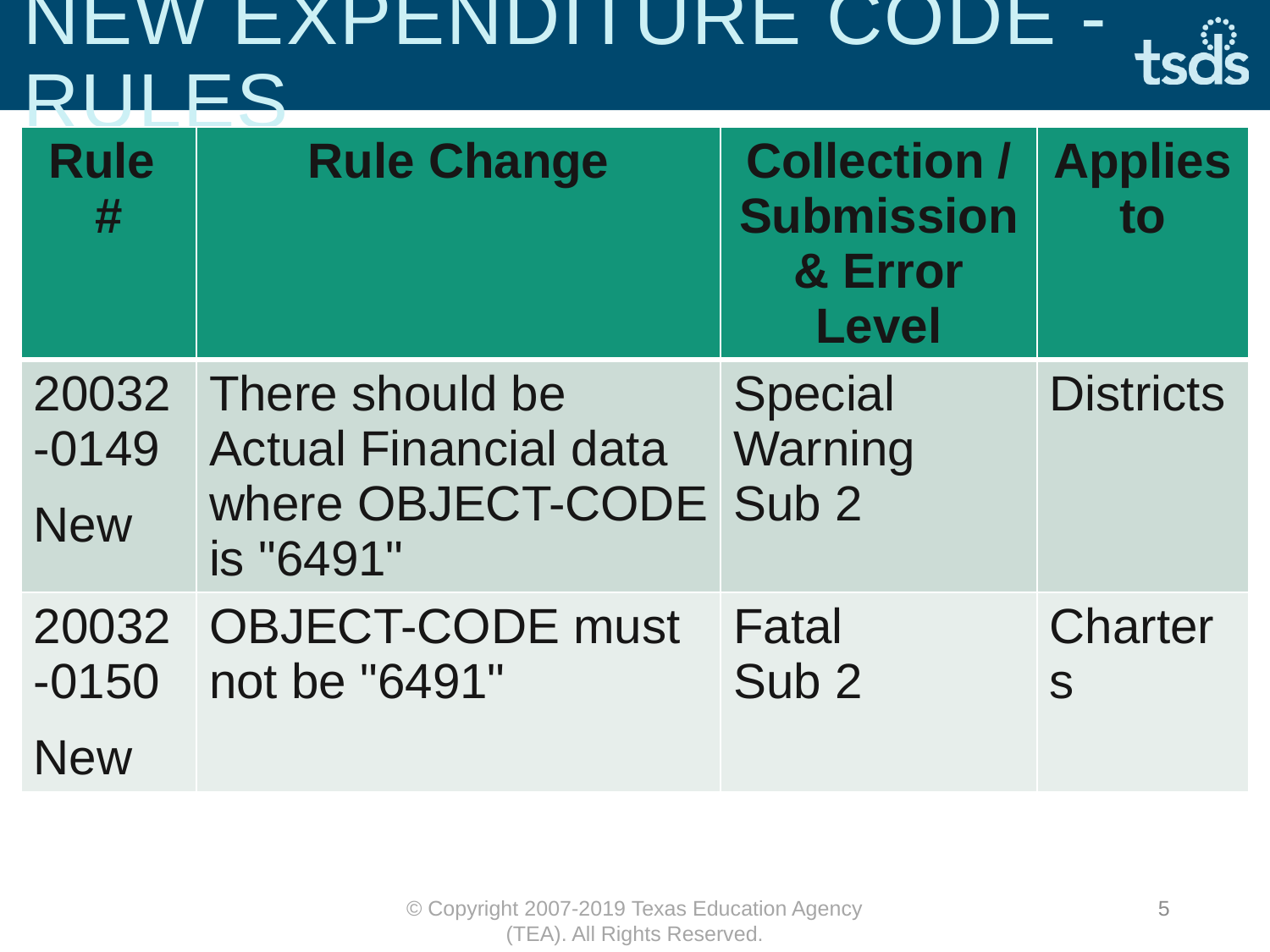

# New expenditure code - rules
| Rule # | Rule Change | Collection / Submission & Error Level | Applies to |
| --- | --- | --- | --- |
| 20032-0149 New | There should be Actual Financial data where OBJECT-CODE is "6491" | Special Warning Sub 2 | Districts |
| 20032-0150 New | OBJECT-CODE must not be "6491" | Fatal Sub 2 | Charters |
5